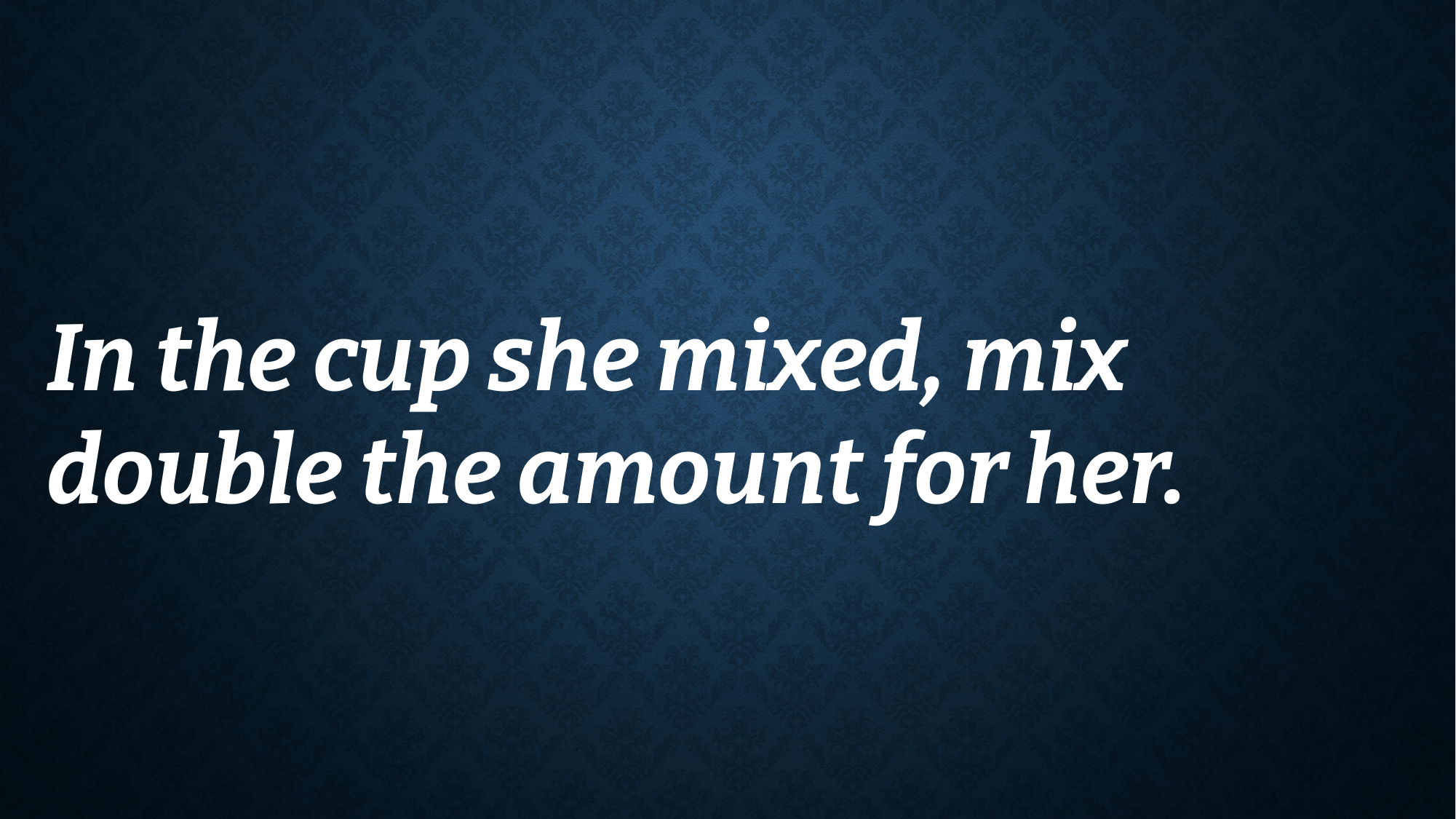

In the cup she mixed, mix double the amount for her.